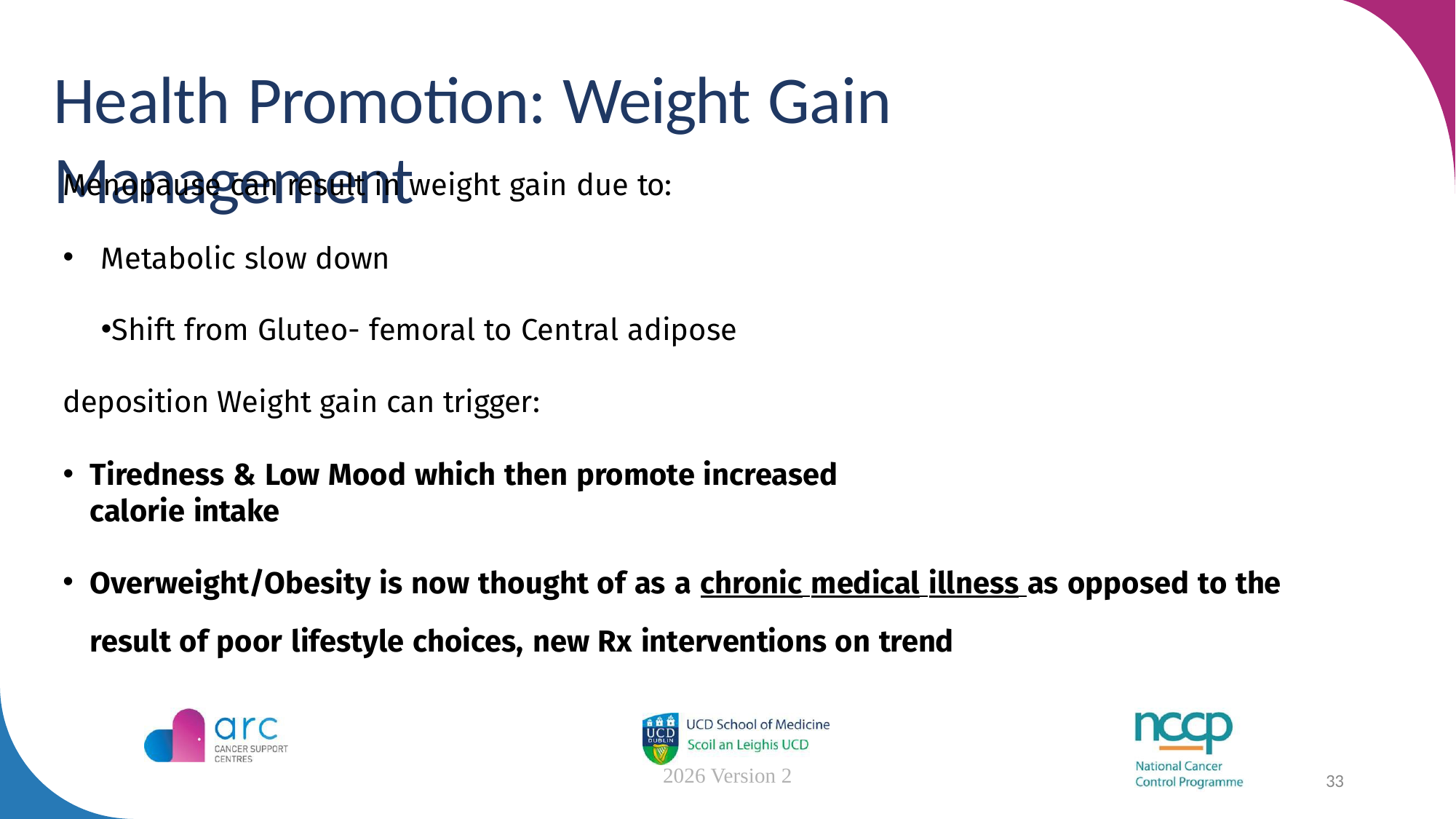

# Health Promotion: Weight Gain Management
Menopause can result in weight gain due to:

Metabolic slow down
Shift from Gluteo- femoral to Central adipose deposition Weight gain can trigger:

Tiredness & Low Mood which then promote increased calorie intake
Overweight/Obesity is now thought of as a chronic medical illness as opposed to the result of poor lifestyle choices, new Rx interventions on trend
2026 Version 2
33